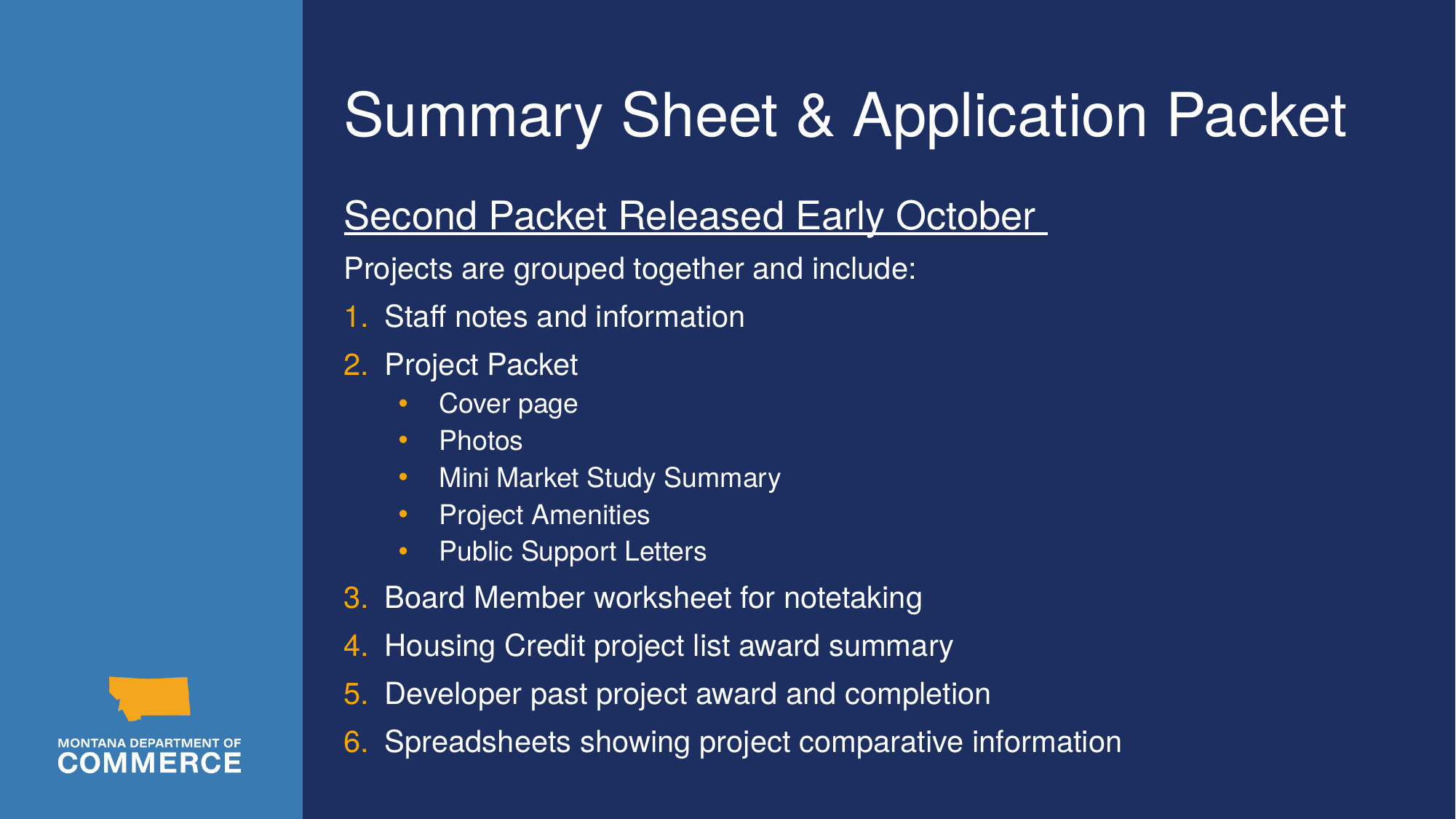

# Summary Sheet & Application Packet
Second Packet Released Early October
Projects are grouped together and include:
Staff notes and information
Project Packet
Cover page
Photos
Mini Market Study Summary
Project Amenities
Public Support Letters
Board Member worksheet for notetaking
Housing Credit project list award summary
Developer past project award and completion
Spreadsheets showing project comparative information